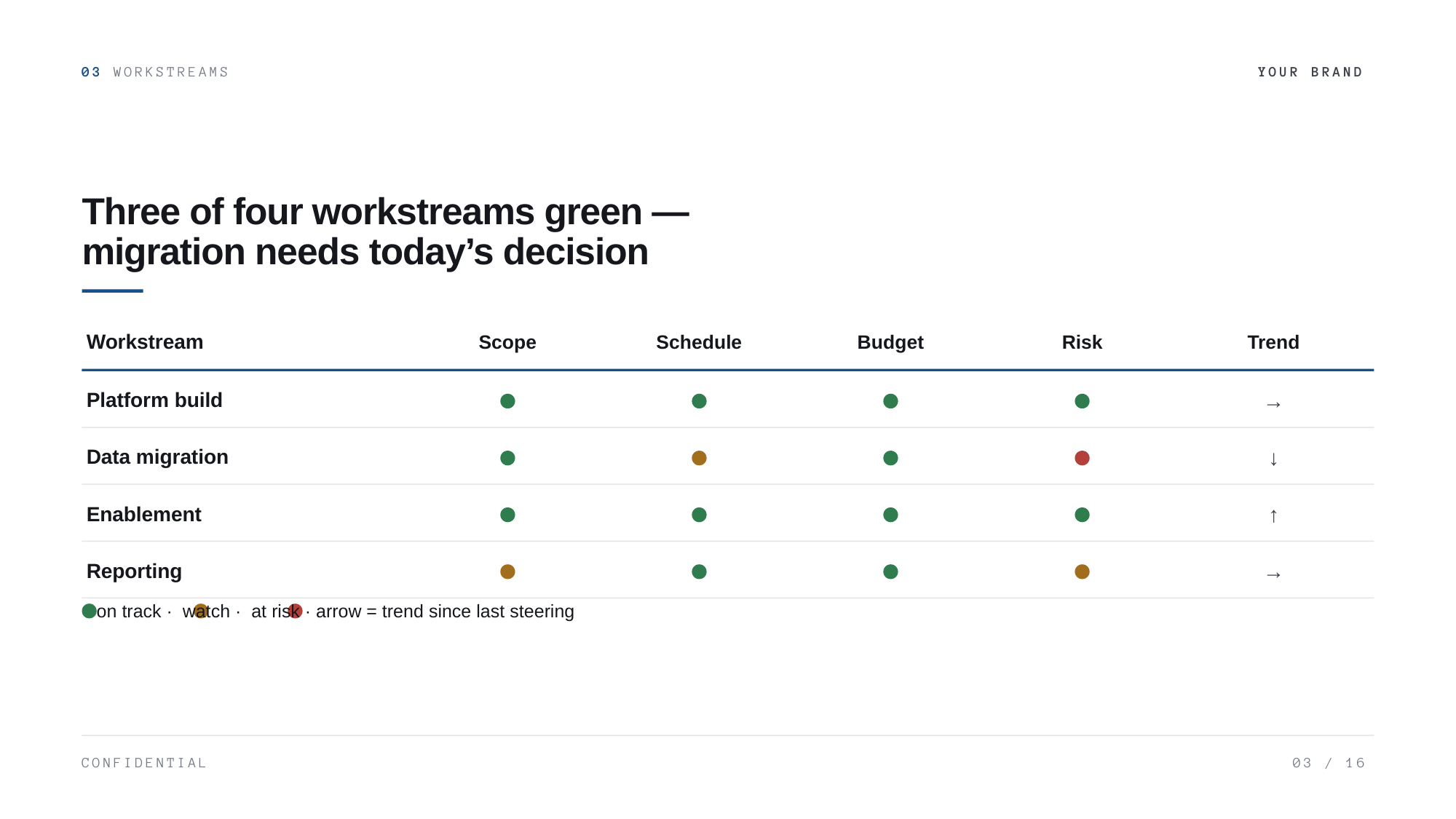

03 WORKSTREAMS
YOUR BRAND
Three of four workstreams green —
migration needs today’s decision

Workstream
Scope
Schedule
Budget
Risk
Trend

Platform build
→

Data migration
↓

Enablement
↑

Reporting
→

on track ·  watch ·  at risk · arrow = trend since last steering

CONFIDENTIAL
03 / 16